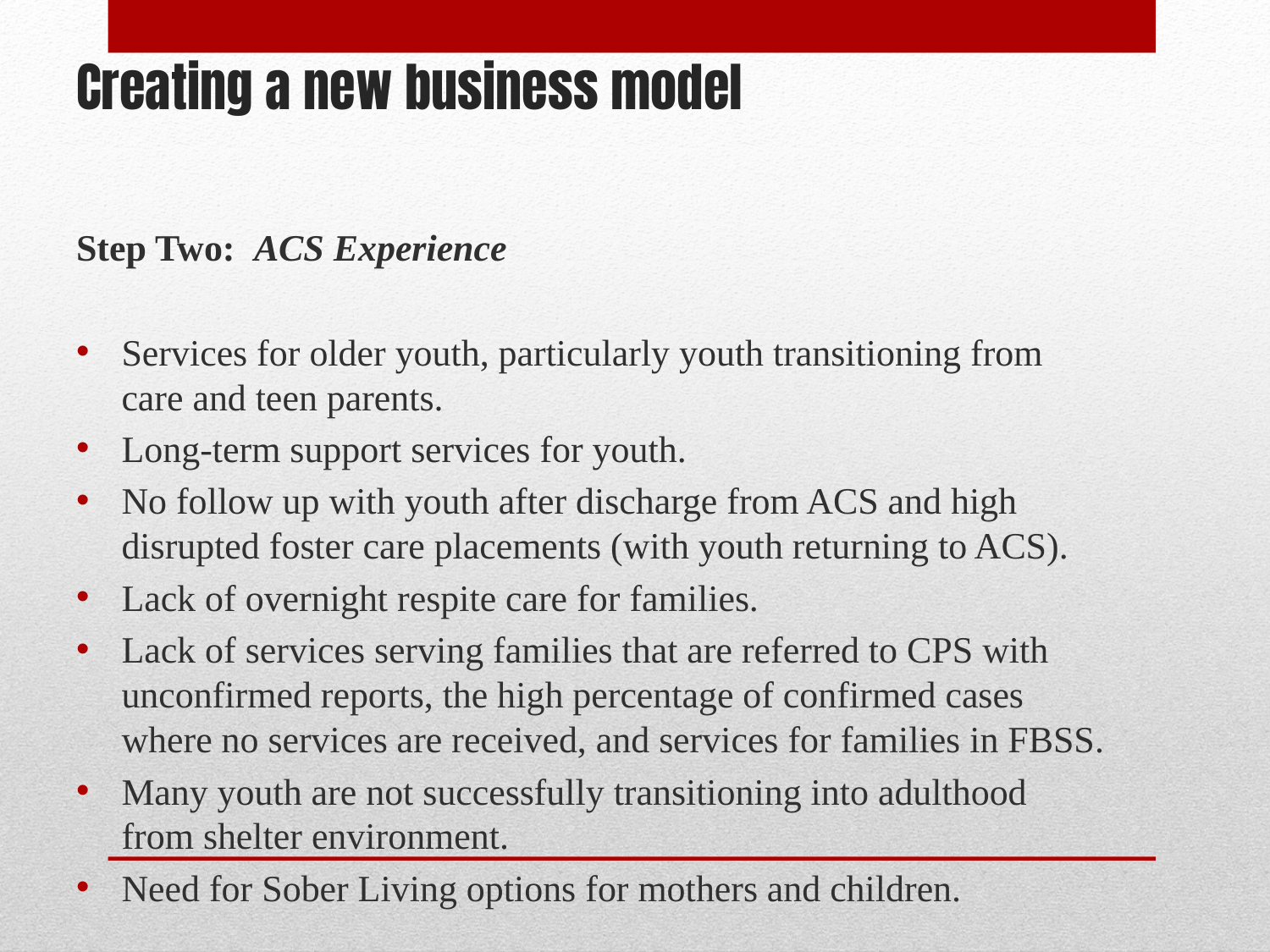

# Creating a new business model
Step Two:  ACS Experience

Services for older youth, particularly youth transitioning from care and teen parents.
Long-term support services for youth.
No follow up with youth after discharge from ACS and high disrupted foster care placements (with youth returning to ACS).
Lack of overnight respite care for families.
Lack of services serving families that are referred to CPS with unconfirmed reports, the high percentage of confirmed cases where no services are received, and services for families in FBSS.
Many youth are not successfully transitioning into adulthood from shelter environment.
Need for Sober Living options for mothers and children.